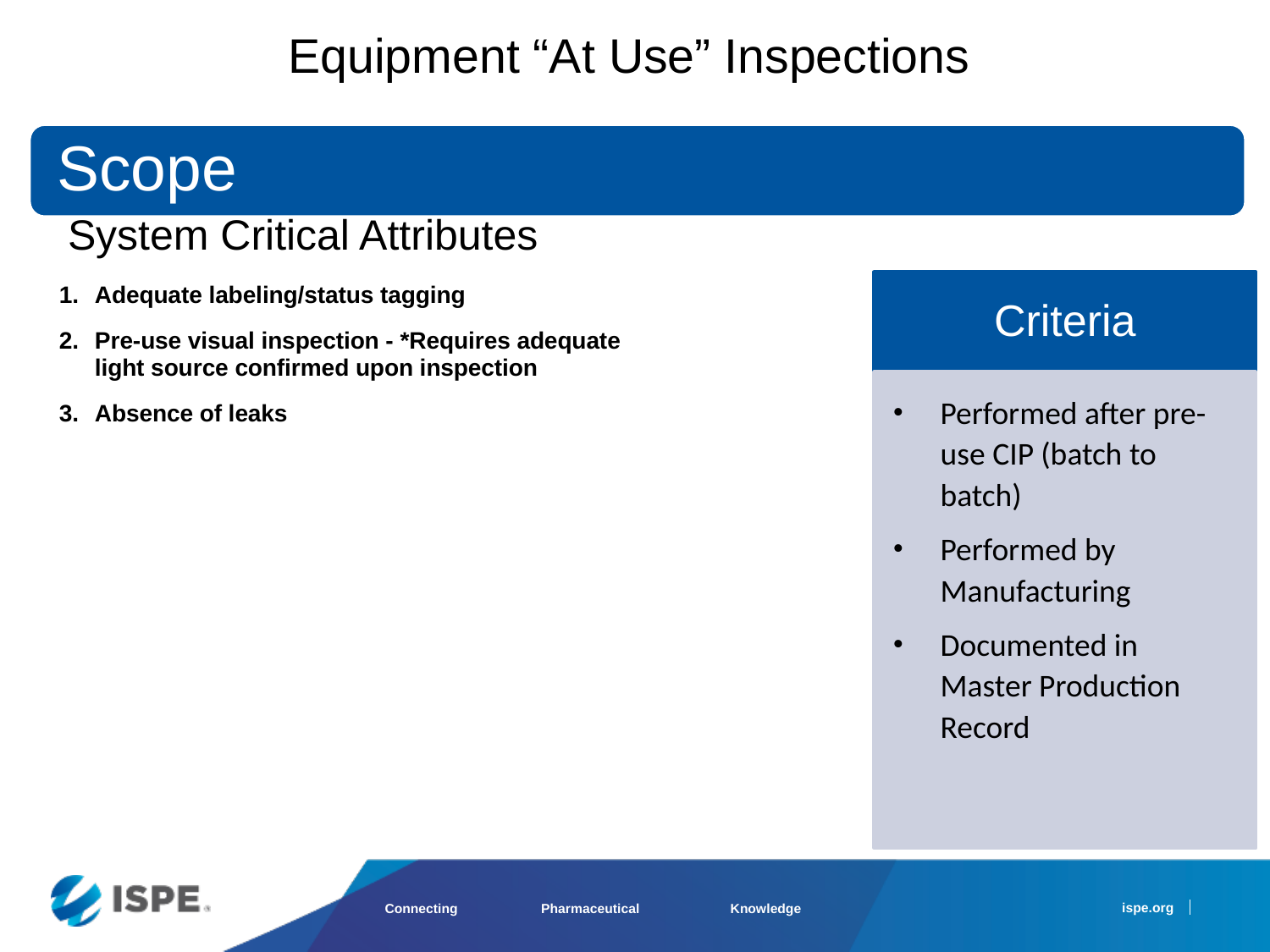

# Equipment “At Use” Inspections
Scope
System Critical Attributes

Criteria
Adequate labeling/status tagging
Pre-use visual inspection - *Requires adequate light source confirmed upon inspection
Absence of leaks

Performed after pre-use CIP (batch to batch)
Performed by Manufacturing
Documented in Master Production Record